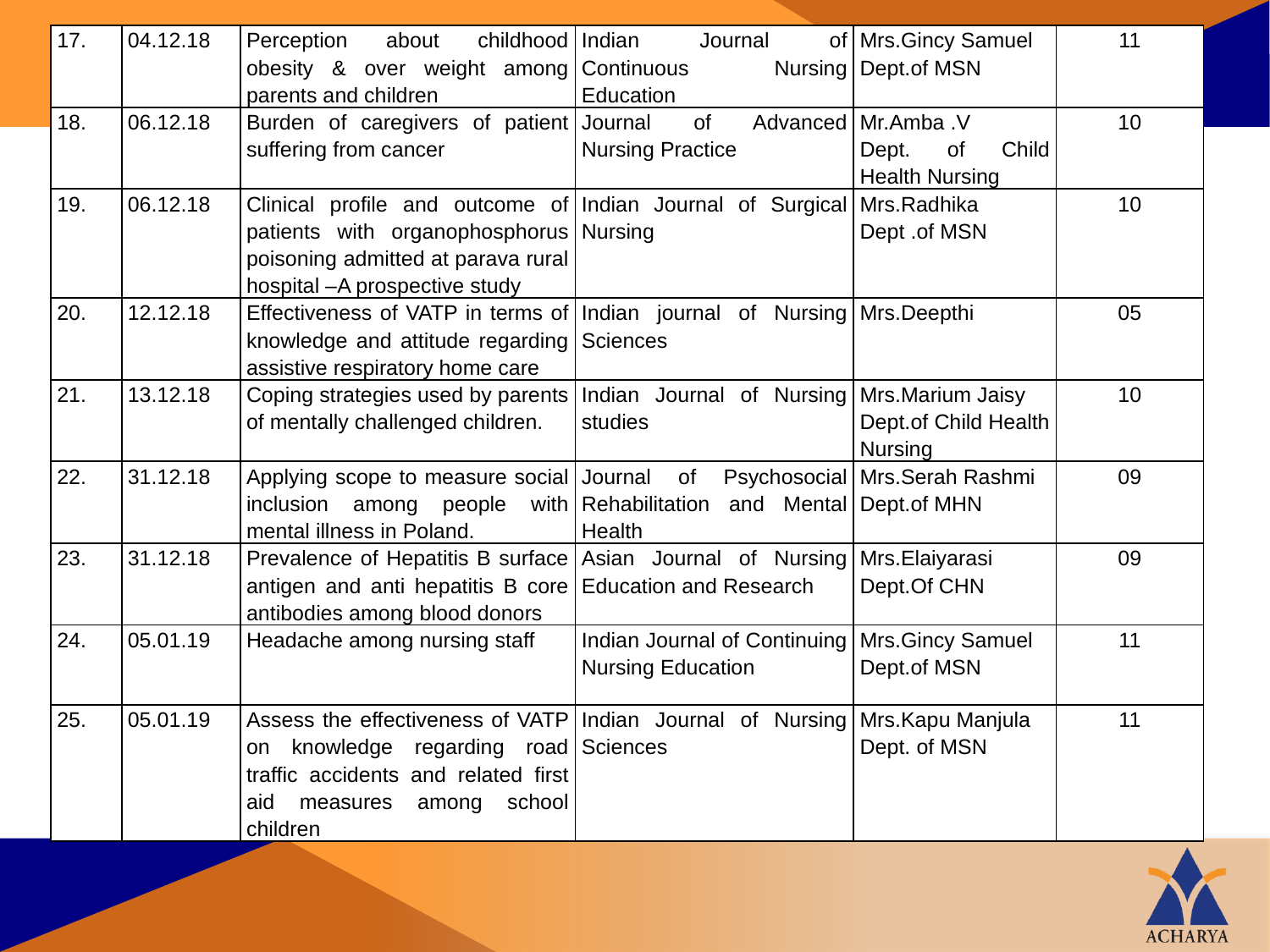

| 17. | 04.12.18 | Perception about childhood obesity & over weight among parents and children | Indian Journal of Continuous Nursing Education | Mrs.Gincy Samuel Dept.of MSN | 11 |
| --- | --- | --- | --- | --- | --- |
| 18. | 06.12.18 | Burden of caregivers of patient suffering from cancer | Journal of Advanced Nursing Practice | Mr.Amba .V Dept. of Child Health Nursing | 10 |
| 19. | 06.12.18 | Clinical profile and outcome of patients with organophosphorus poisoning admitted at parava rural hospital –A prospective study | Indian Journal of Surgical Nursing | Mrs.Radhika Dept .of MSN | 10 |
| 20. | 12.12.18 | Effectiveness of VATP in terms of knowledge and attitude regarding assistive respiratory home care | Indian journal of Nursing Sciences | Mrs.Deepthi | 05 |
| 21. | 13.12.18 | Coping strategies used by parents of mentally challenged children. | Indian Journal of Nursing studies | Mrs.Marium Jaisy Dept.of Child Health Nursing | 10 |
| 22. | 31.12.18 | Applying scope to measure social inclusion among people with mental illness in Poland. | Journal of Psychosocial Rehabilitation and Mental Health | Mrs.Serah Rashmi Dept.of MHN | 09 |
| 23. | 31.12.18 | Prevalence of Hepatitis B surface antigen and anti hepatitis B core antibodies among blood donors | Asian Journal of Nursing Education and Research | Mrs.Elaiyarasi Dept.Of CHN | 09 |
| 24. | 05.01.19 | Headache among nursing staff | Indian Journal of Continuing Nursing Education | Mrs.Gincy Samuel Dept.of MSN | 11 |
| 25. | 05.01.19 | Assess the effectiveness of VATP on knowledge regarding road traffic accidents and related first aid measures among school children | Indian Journal of Nursing Sciences | Mrs.Kapu Manjula Dept. of MSN | 11 |